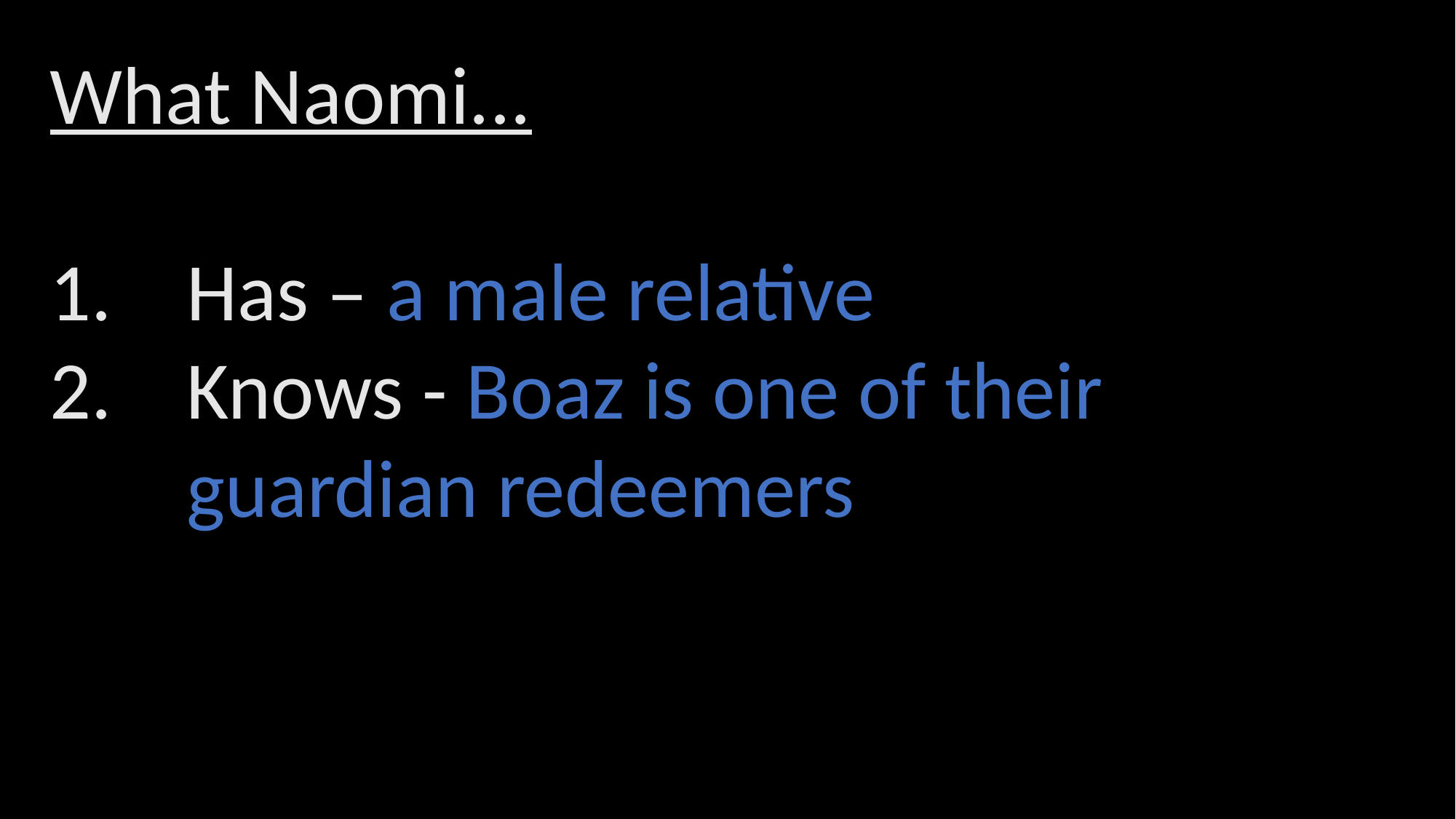

What Naomi...

Has – a male relative
Knows - Boaz is one of their guardian redeemers